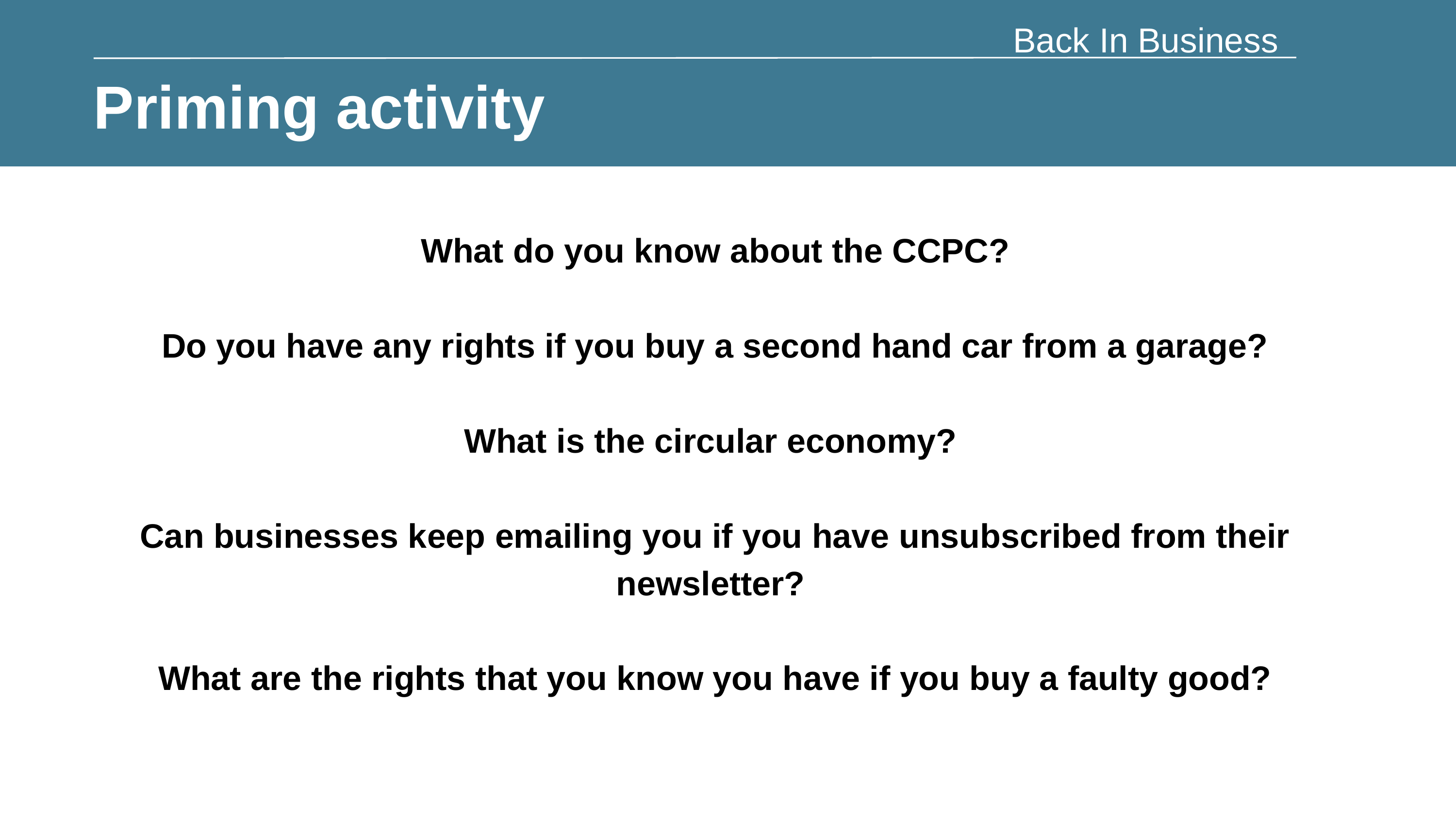

Back In Business

Priming activity
What do you know about the CCPC?

Do you have any rights if you buy a second hand car from a garage?

What is the circular economy?

Can businesses keep emailing you if you have unsubscribed from their newsletter?

What are the rights that you know you have if you buy a faulty good?